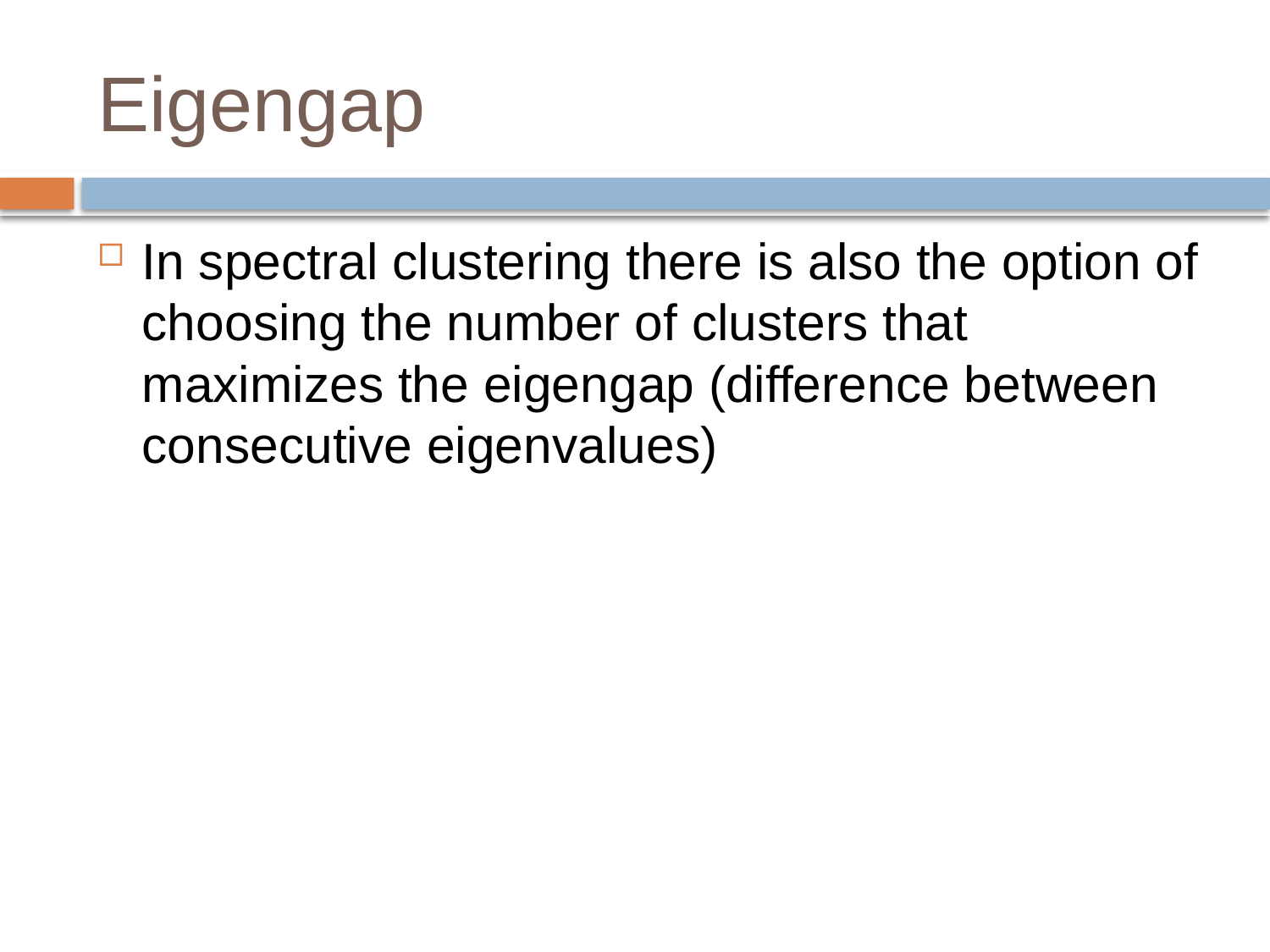

# Eigengap
In spectral clustering there is also the option of choosing the number of clusters that maximizes the eigengap (difference between consecutive eigenvalues)